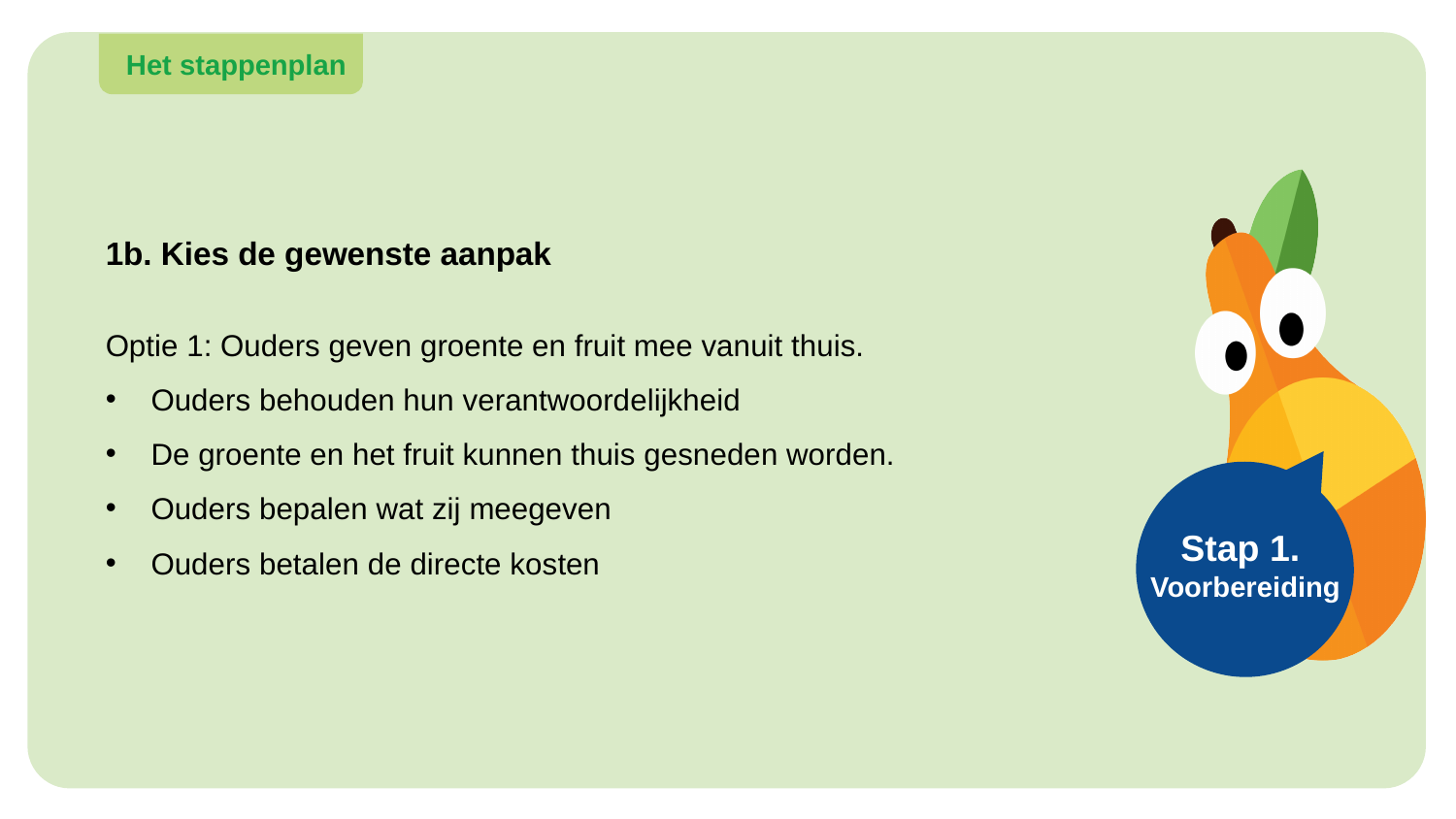

Het stappenplan

Stap 1.
Voorbereiding
1b. Kies de gewenste aanpak

Optie 1: Ouders geven groente en fruit mee vanuit thuis.
Ouders behouden hun verantwoordelijkheid
De groente en het fruit kunnen thuis gesneden worden.
Ouders bepalen wat zij meegeven
Ouders betalen de directe kosten